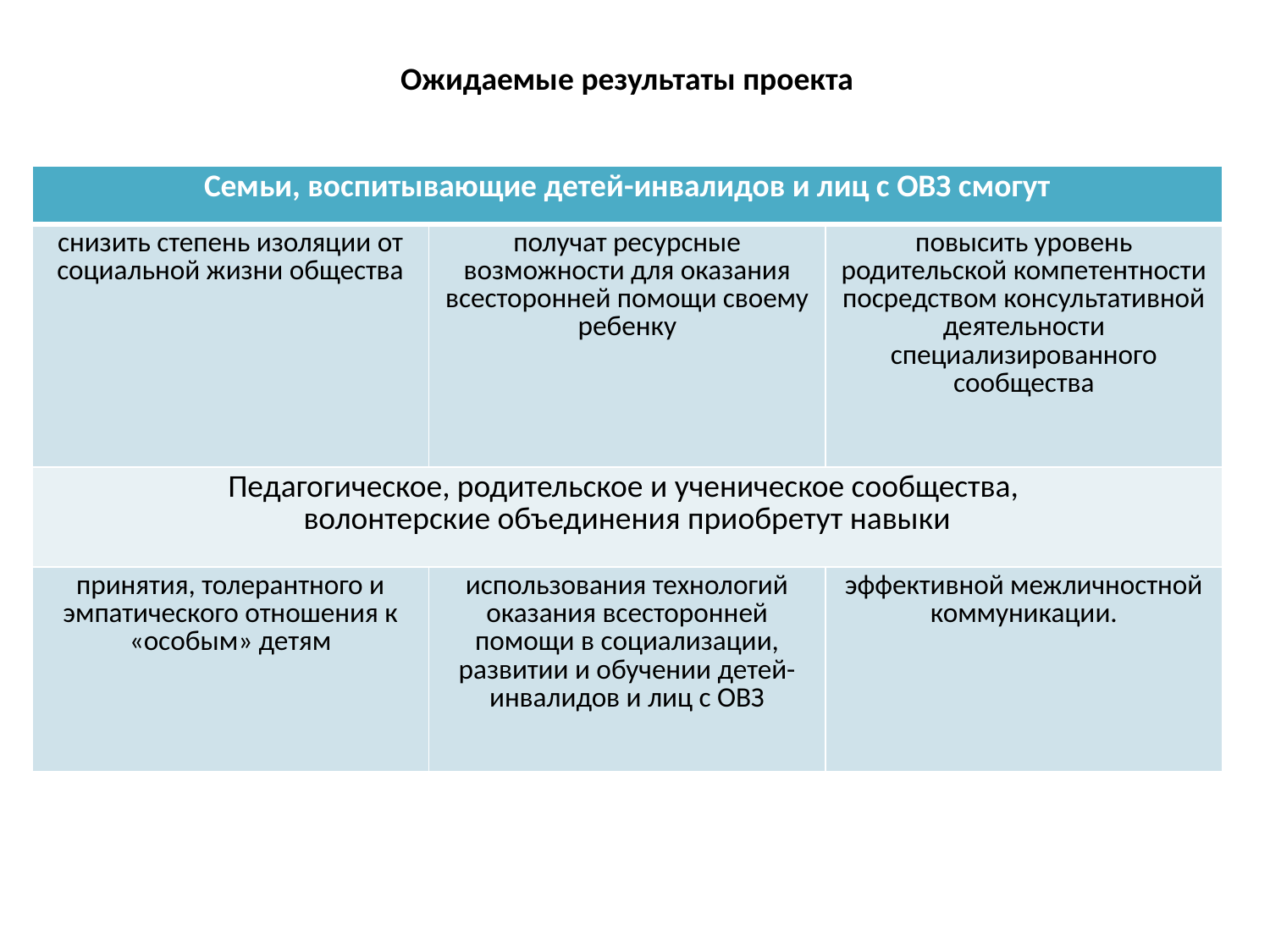

Ожидаемые результаты проекта
| Семьи, воспитывающие детей-инвалидов и лиц с ОВЗ смогут |  |  |
| --- | --- | --- |
| снизить степень изоляции от социальной жизни общества | получат ресурсные возможности для оказания всесторонней помощи своему ребенку | повысить уровень родительской компетентности посредством консультативной деятельности специализированного сообщества |
| Педагогическое, родительское и ученическое сообщества, волонтерские объединения приобретут навыки |  |  |
| принятия, толерантного и эмпатического отношения к «особым» детям | использования технологий оказания всесторонней помощи в социализации, развитии и обучении детей-инвалидов и лиц с ОВЗ | эффективной межличностной коммуникации. |